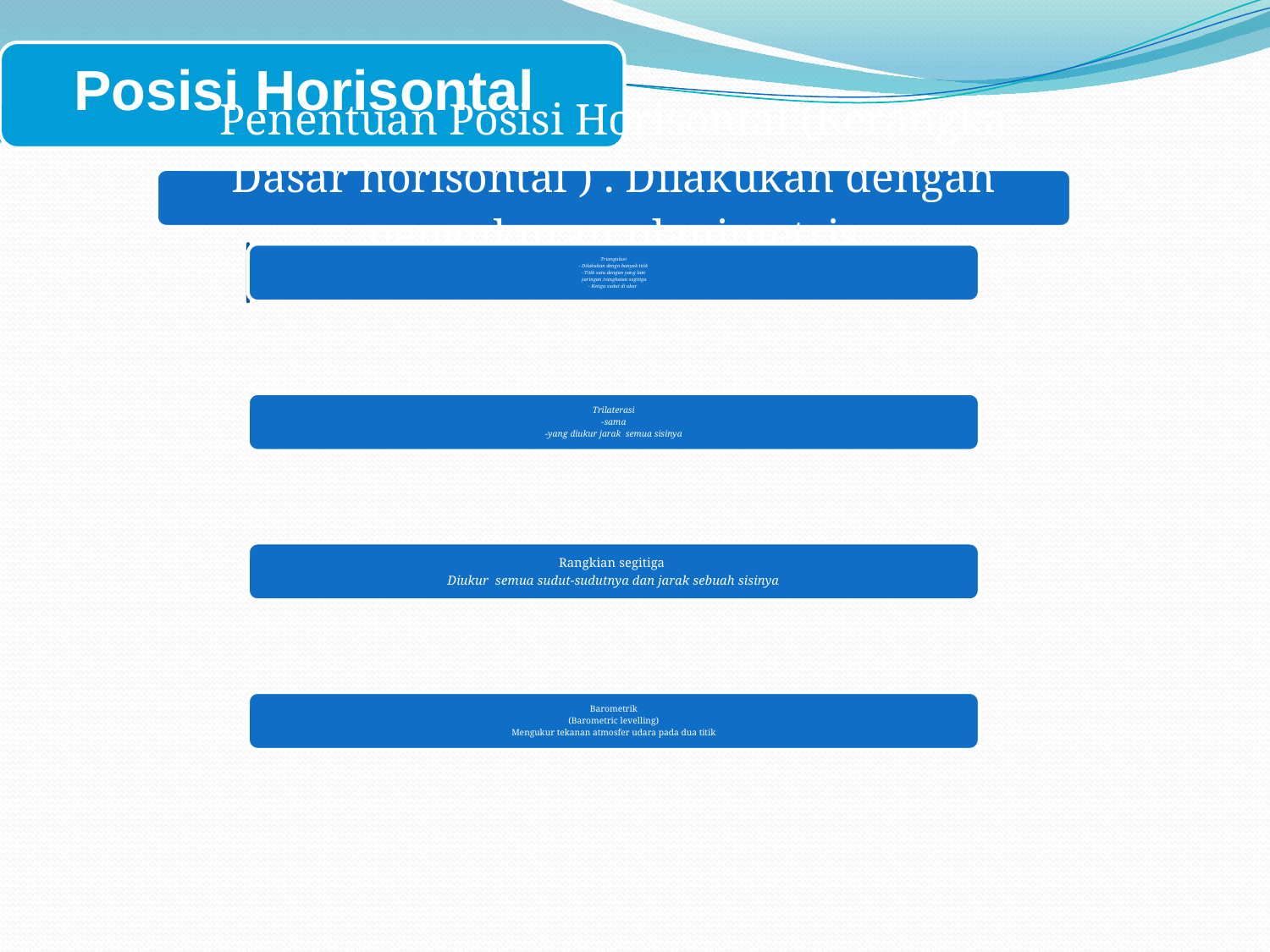

Posisi Horisontal
Triangulasi
- Dilakukan dengn banyak titik
- Titik satu dengan yang lain
-jaringan /rangkaian segitiga
- Ketiga sudut di ukur
Barometrik
(Barometric levelling)
Mengukur tekanan atmosfer udara pada dua titik
Rangkian segitiga
Diukur  semua sudut-sudutnya dan jarak sebuah sisinya
Trilaterasi
-sama
-yang diukur jarak  semua sisinya